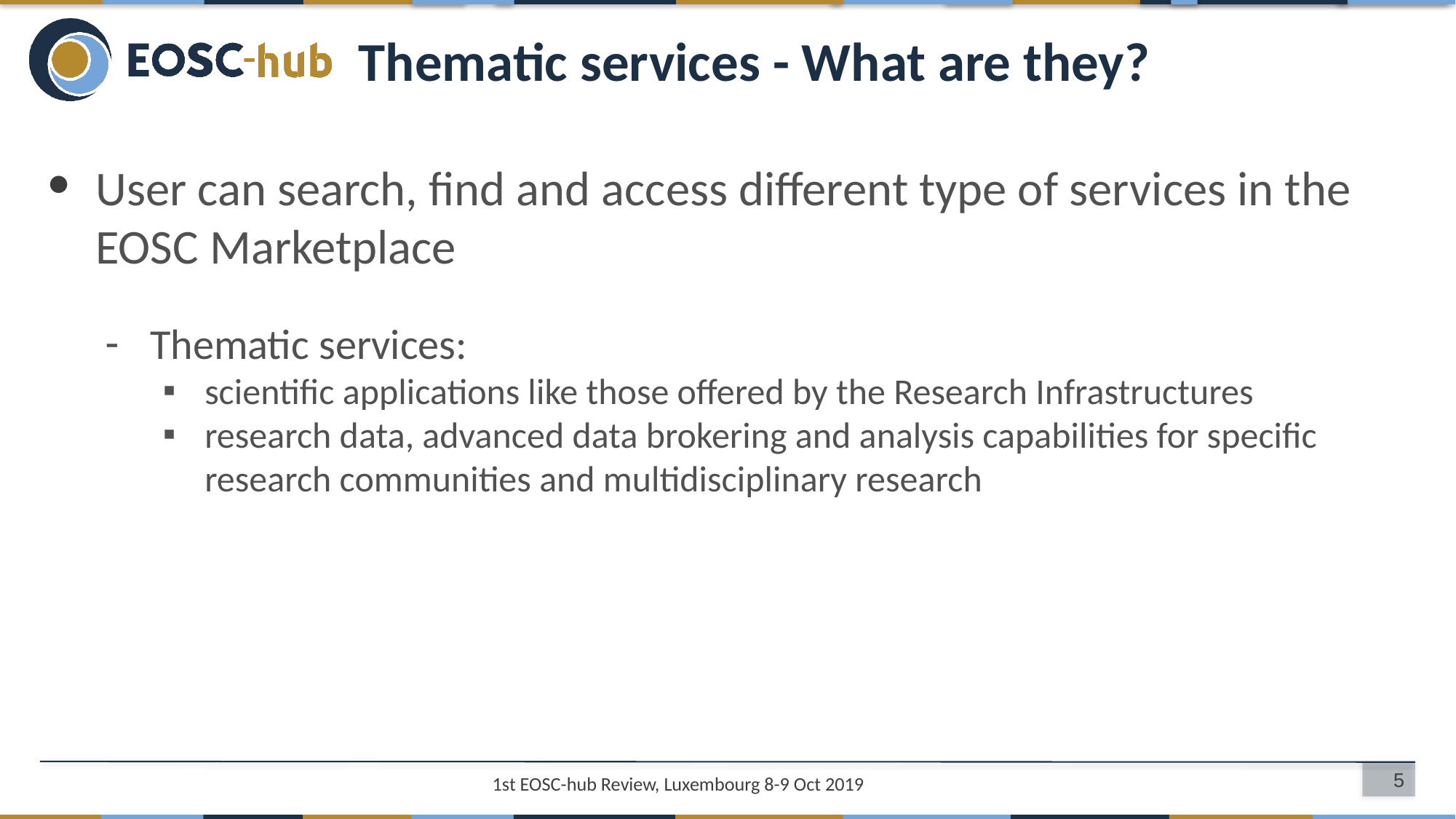

# Thematic services - What are they?
User can search, find and access different type of services in the EOSC Marketplace

Thematic services:
scientific applications like those offered by the Research Infrastructures
research data, advanced data brokering and analysis capabilities for specific research communities and multidisciplinary research
5
1st EOSC-hub Review, Luxembourg 8-9 Oct 2019